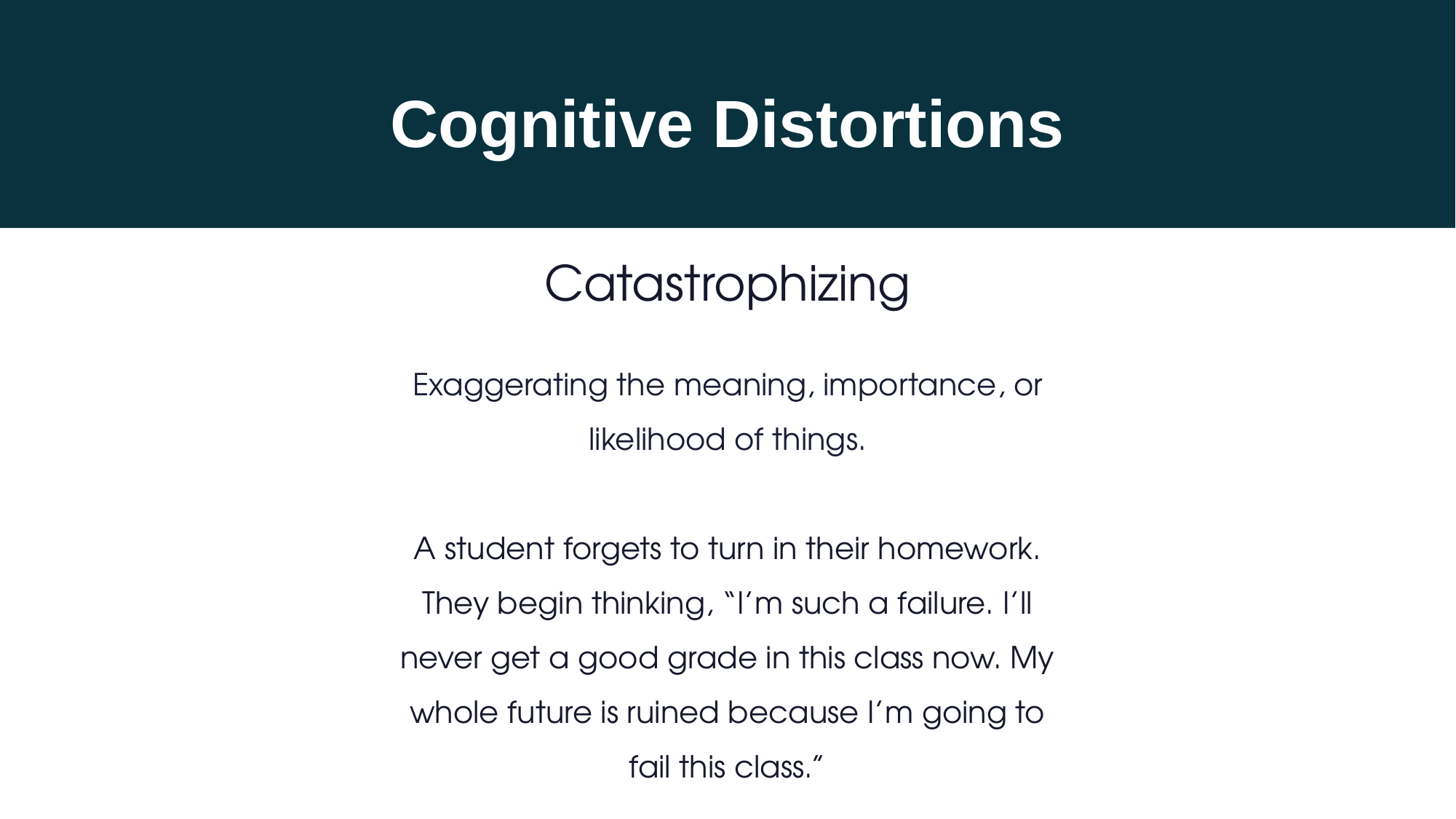

Cognitive Distortions
Catastrophizing

Exaggerating the meaning, importance, or likelihood of things.

A student forgets to turn in their homework. They begin thinking, “I’m such a failure. I’ll never get a good grade in this class now. My whole future is ruined because I’m going to fail this class.”